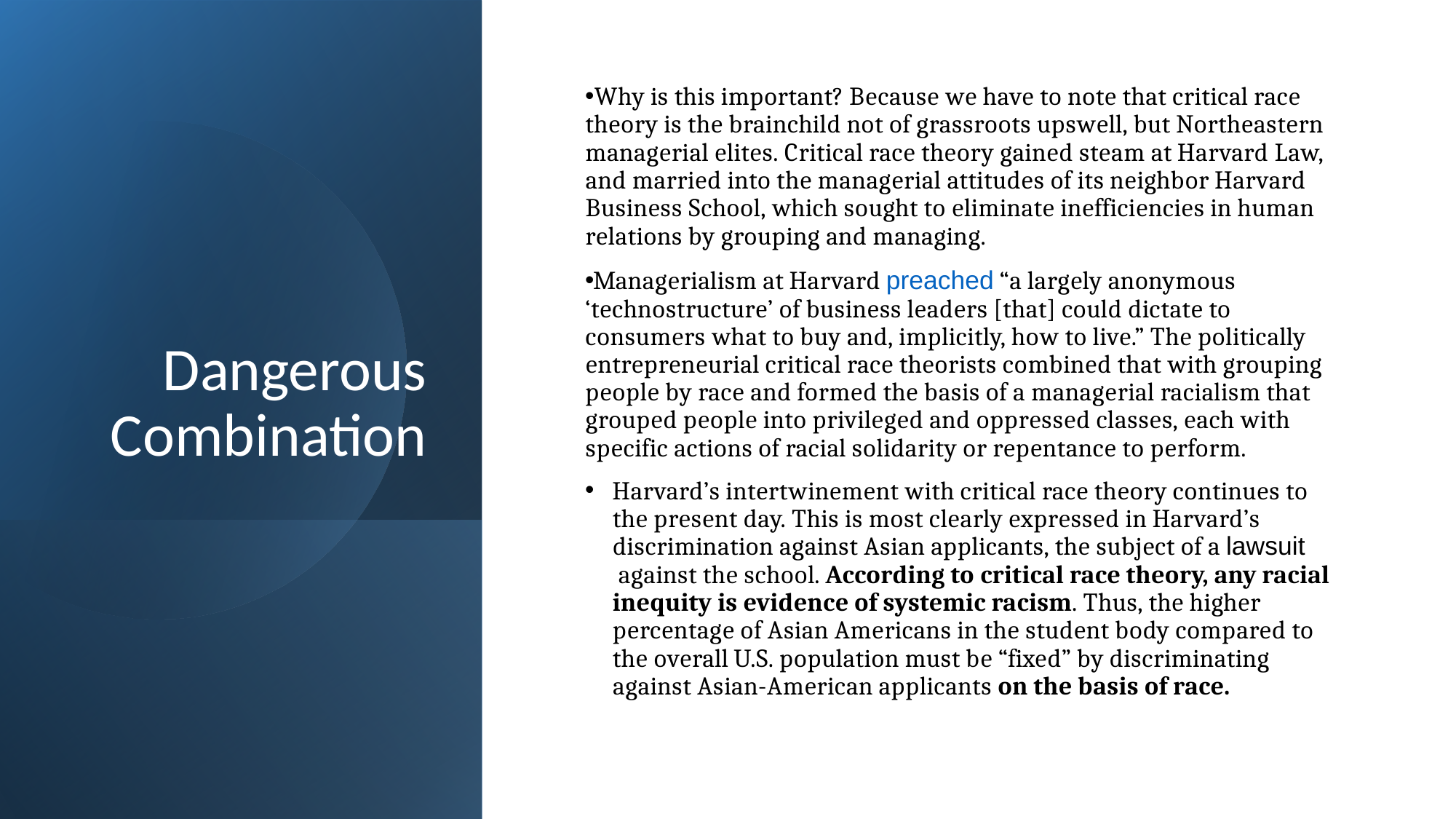

# Dangerous Combination
Why is this important? Because we have to note that critical race theory is the brainchild not of grassroots upswell, but Northeastern managerial elites. Critical race theory gained steam at Harvard Law, and married into the managerial attitudes of its neighbor Harvard Business School, which sought to eliminate inefficiencies in human relations by grouping and managing.
Managerialism at Harvard preached “a largely anonymous ‘technostructure’ of business leaders [that] could dictate to consumers what to buy and, implicitly, how to live.” The politically entrepreneurial critical race theorists combined that with grouping people by race and formed the basis of a managerial racialism that grouped people into privileged and oppressed classes, each with specific actions of racial solidarity or repentance to perform.
Harvard’s intertwinement with critical race theory continues to the present day. This is most clearly expressed in Harvard’s discrimination against Asian applicants, the subject of a lawsuit against the school. According to critical race theory, any racial inequity is evidence of systemic racism. Thus, the higher percentage of Asian Americans in the student body compared to the overall U.S. population must be “fixed” by discriminating against Asian-American applicants on the basis of race.